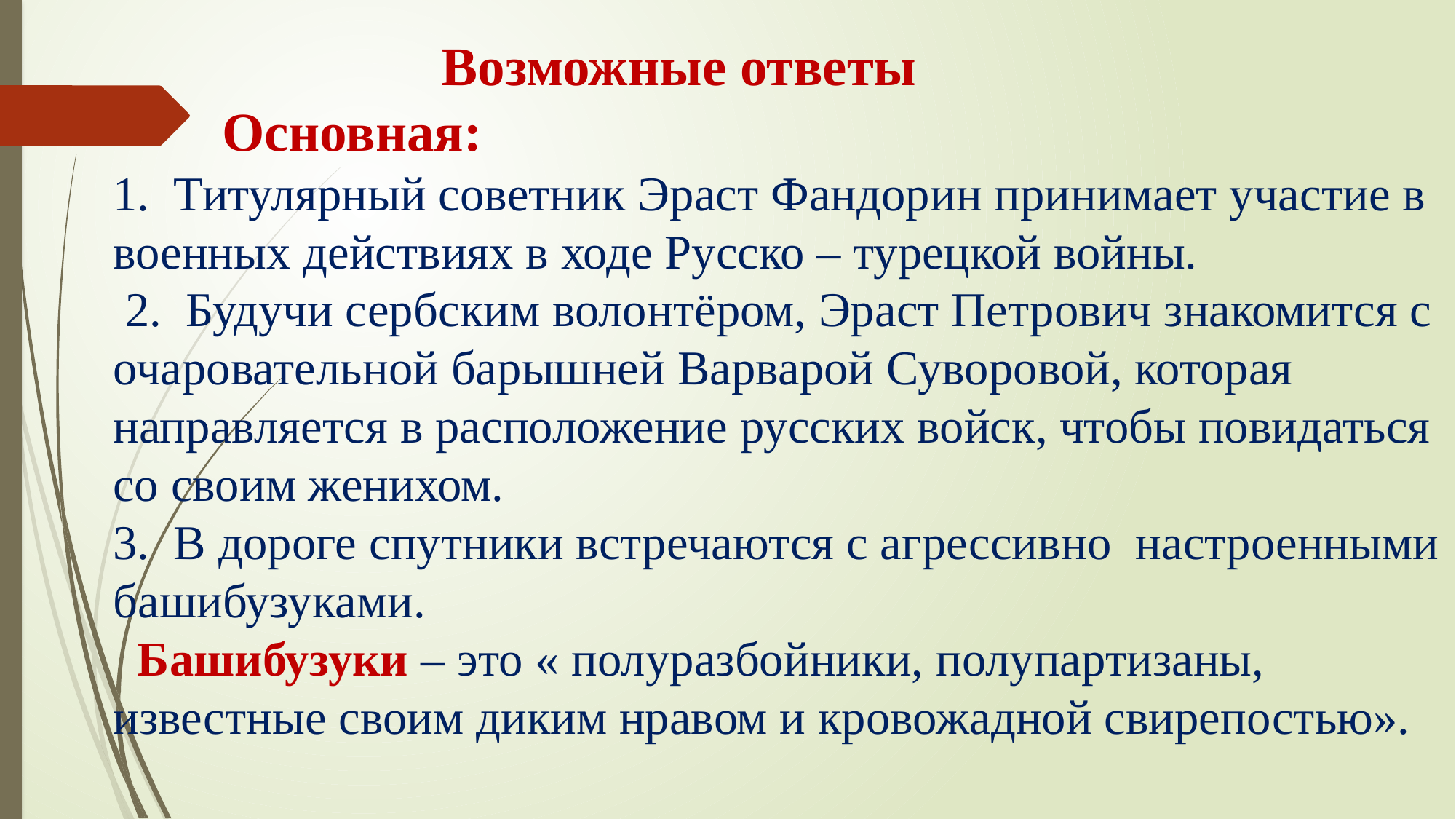

Возможные ответы
        Основная:
1.  Титулярный советник Эраст Фандорин принимает участие в военных действиях в ходе Русско – турецкой войны.
 2.  Будучи сербским волонтёром, Эраст Петрович знакомится с очаровательной барышней Варварой Суворовой, которая направляется в расположение русских войск, чтобы повидаться со своим женихом.
3.  В дороге спутники встречаются с агрессивно  настроенными башибузуками.
  Башибузуки – это « полуразбойники, полупартизаны, известные своим диким нравом и кровожадной свирепостью».